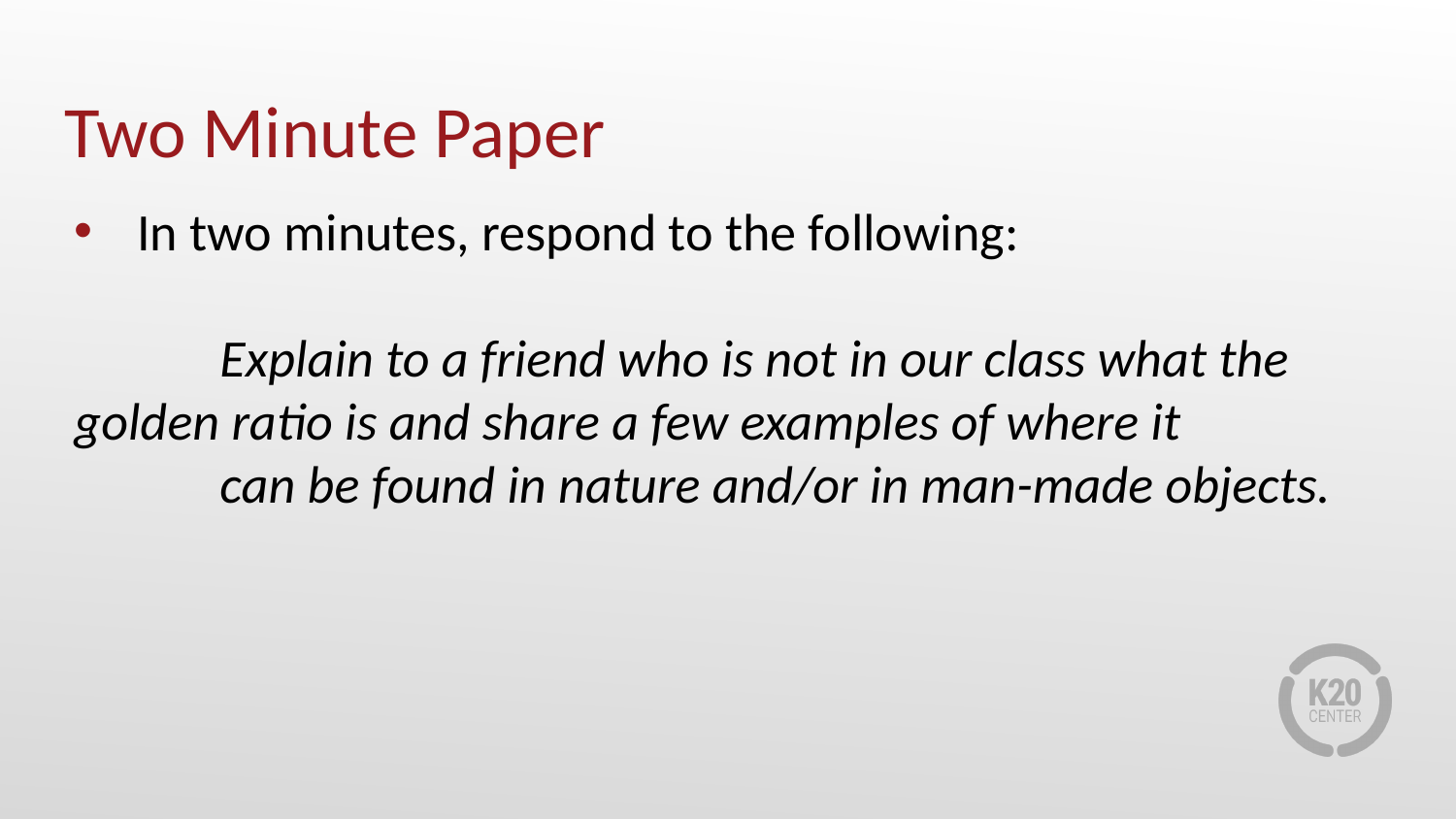

# Two Minute Paper
In two minutes, respond to the following:

	Explain to a friend who is not in our class what the 	golden ratio is and share a few examples of where it
	can be found in nature and/or in man-made objects.